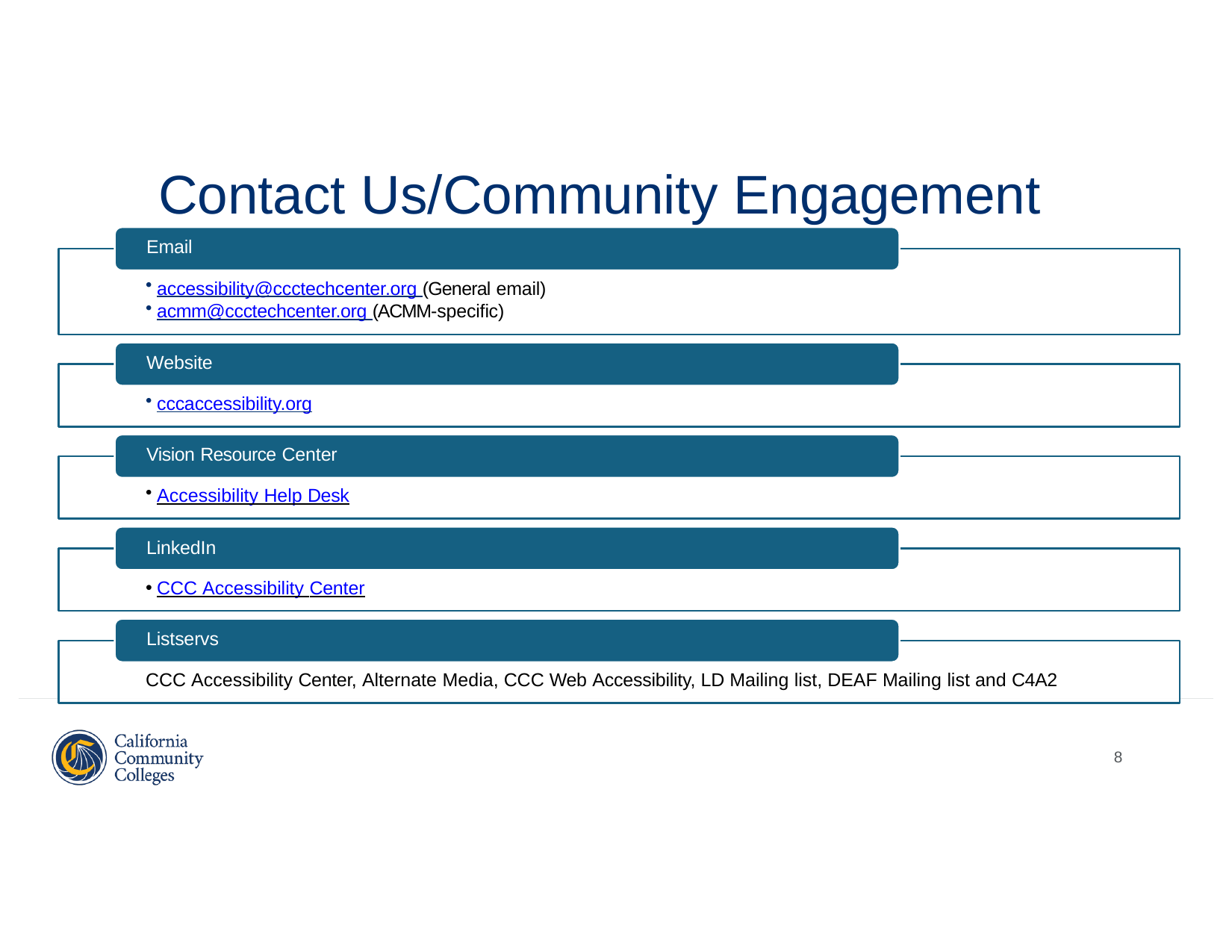

# Contact Us/Community Engagement

Email
accessibility@ccctechcenter.org (General email)
acmm@ccctechcenter.org (ACMM-specific)

Website
cccaccessibility.org

Vision Resource Center
Accessibility Help Desk

LinkedIn
CCC Accessibility Center

Listservs
CCC Accessibility Center, Alternate Media, CCC Web Accessibility, LD Mailing list, DEAF Mailing list and C4A2
8